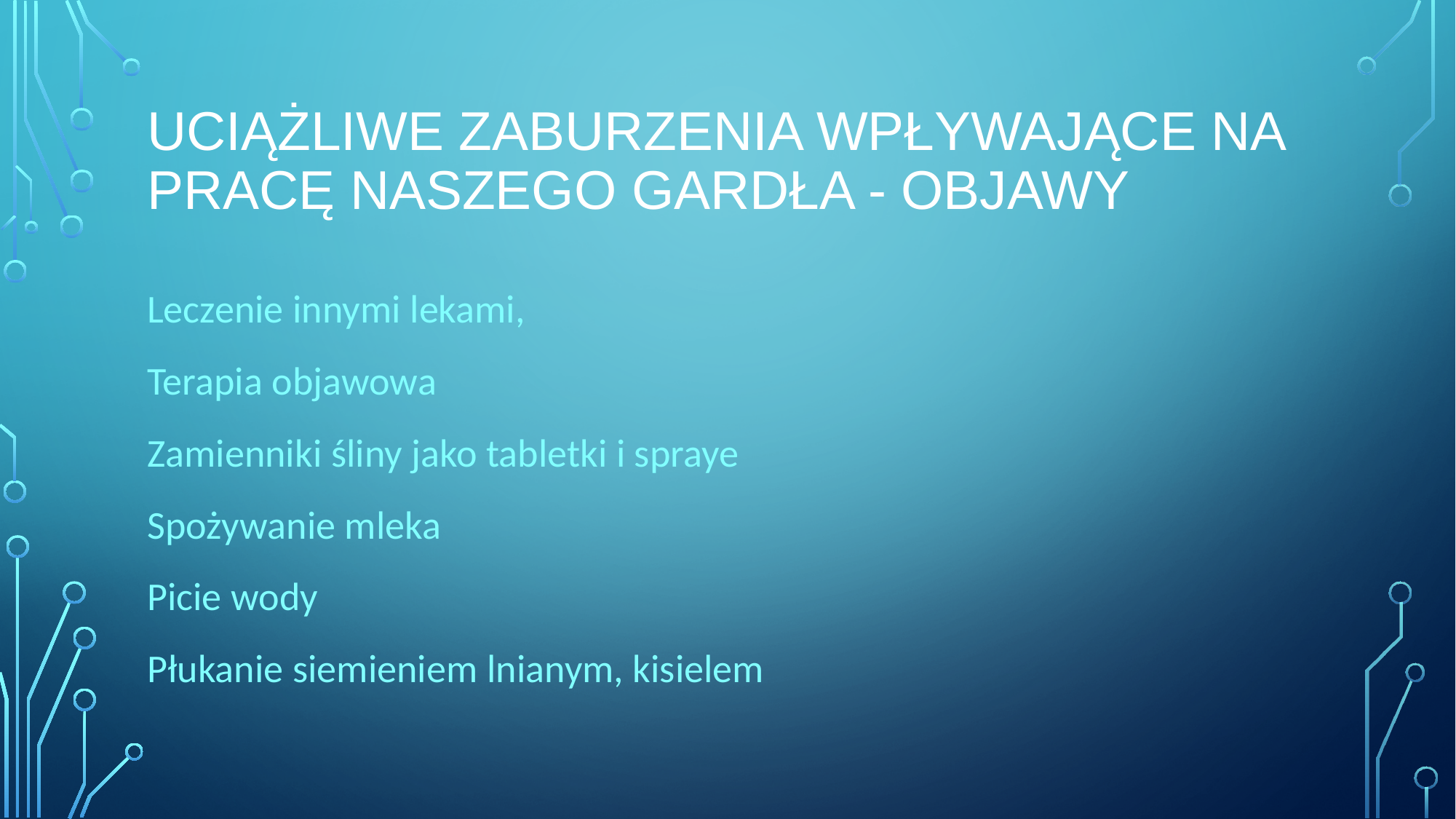

# Uciążliwe zaburzenia wpływające na pracę naszego gardła - objawy
Leczenie innymi lekami,
Terapia objawowa
Zamienniki śliny jako tabletki i spraye
Spożywanie mleka
Picie wody
Płukanie siemieniem lnianym, kisielem